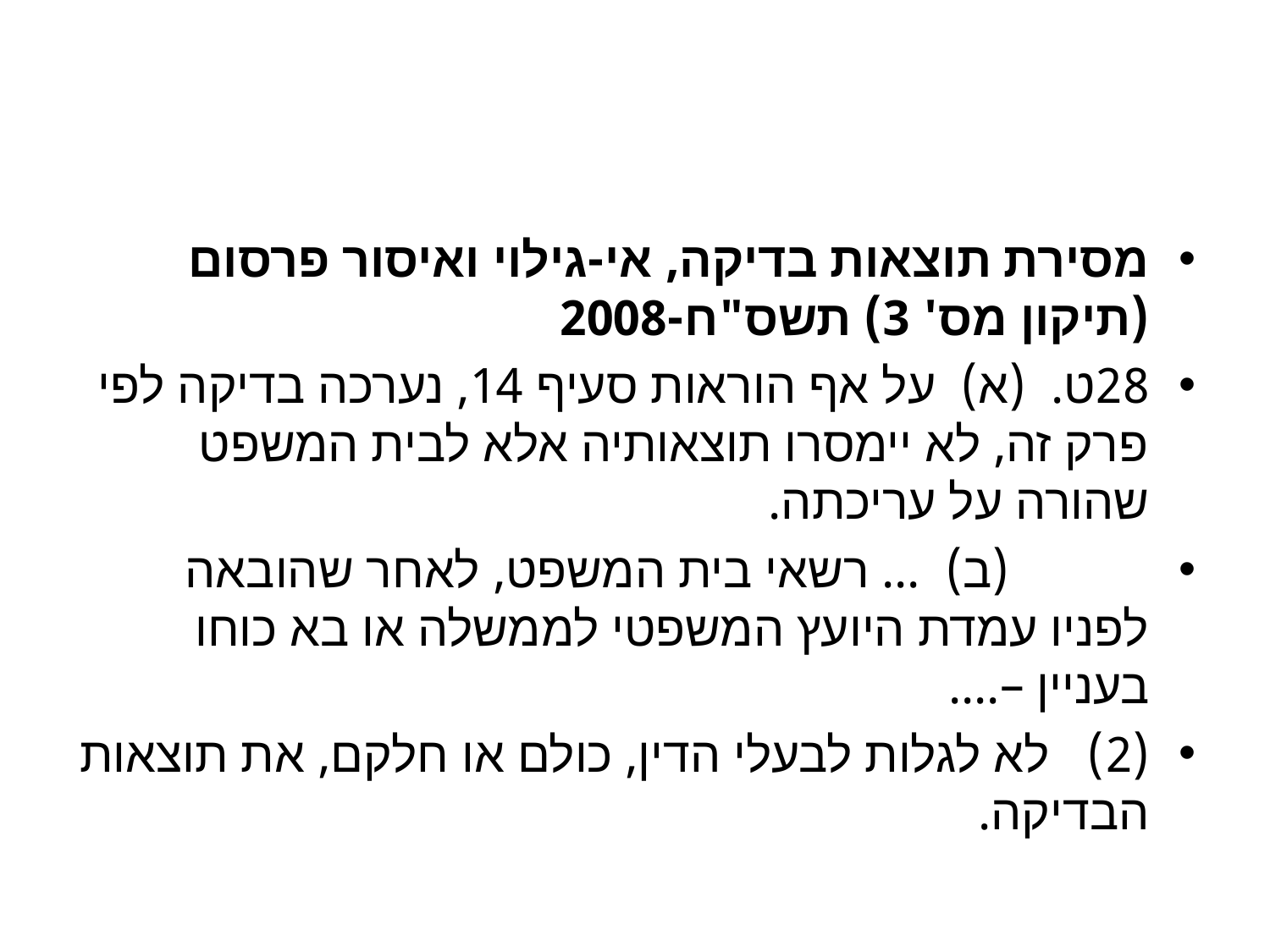

#
מסירת תוצאות בדיקה, אי-גילוי ואיסור פרסום (תיקון מס' 3) תשס"ח-2008
28ט.  (א)  על אף הוראות סעיף 14, נערכה בדיקה לפי פרק זה, לא יימסרו תוצאותיה אלא לבית המשפט שהורה על עריכתה.
           (ב)  ... רשאי בית המשפט, לאחר שהובאה לפניו עמדת היועץ המשפטי לממשלה או בא כוחו בעניין –....
(2)   לא לגלות לבעלי הדין, כולם או חלקם, את תוצאות הבדיקה.